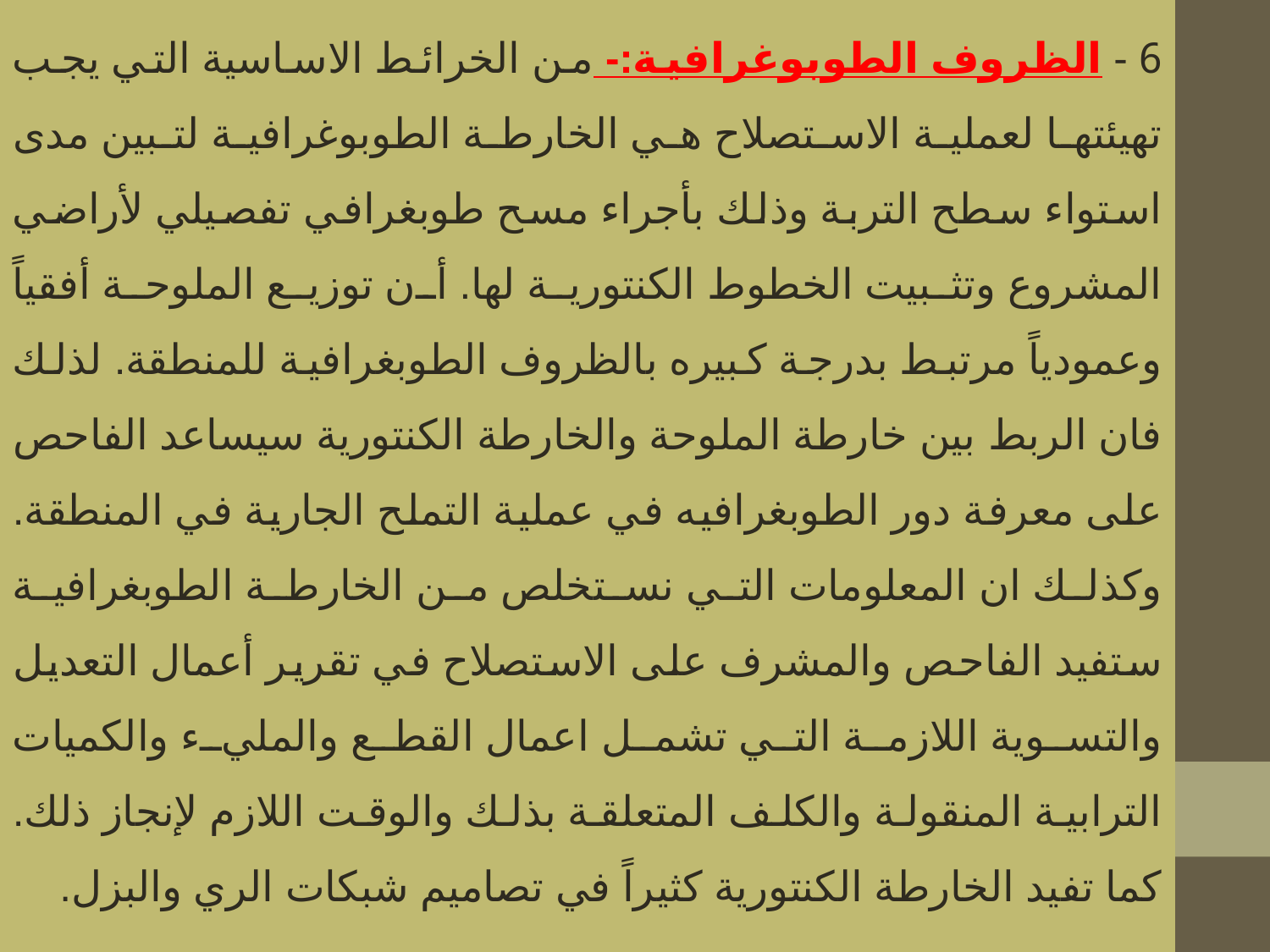

6 - الظروف الطوبوغرافية:- من الخرائط الاساسية التي يجب تهيئتها لعملية الاستصلاح هي الخارطة الطوبوغرافية لتبين مدى استواء سطح التربة وذلك بأجراء مسح طوبغرافي تفصيلي لأراضي المشروع وتثبيت الخطوط الكنتورية لها. أن توزيع الملوحة أفقياً وعمودياً مرتبط بدرجة كبيره بالظروف الطوبغرافية للمنطقة. لذلك فان الربط بين خارطة الملوحة والخارطة الكنتورية سيساعد الفاحص على معرفة دور الطوبغرافيه في عملية التملح الجارية في المنطقة. وكذلك ان المعلومات التي نستخلص من الخارطة الطوبغرافية ستفيد الفاحص والمشرف على الاستصلاح في تقرير أعمال التعديل والتسوية اللازمة التي تشمل اعمال القطع والمليء والكميات الترابية المنقولة والكلف المتعلقة بذلك والوقت اللازم لإنجاز ذلك. كما تفيد الخارطة الكنتورية كثيراً في تصاميم شبكات الري والبزل.